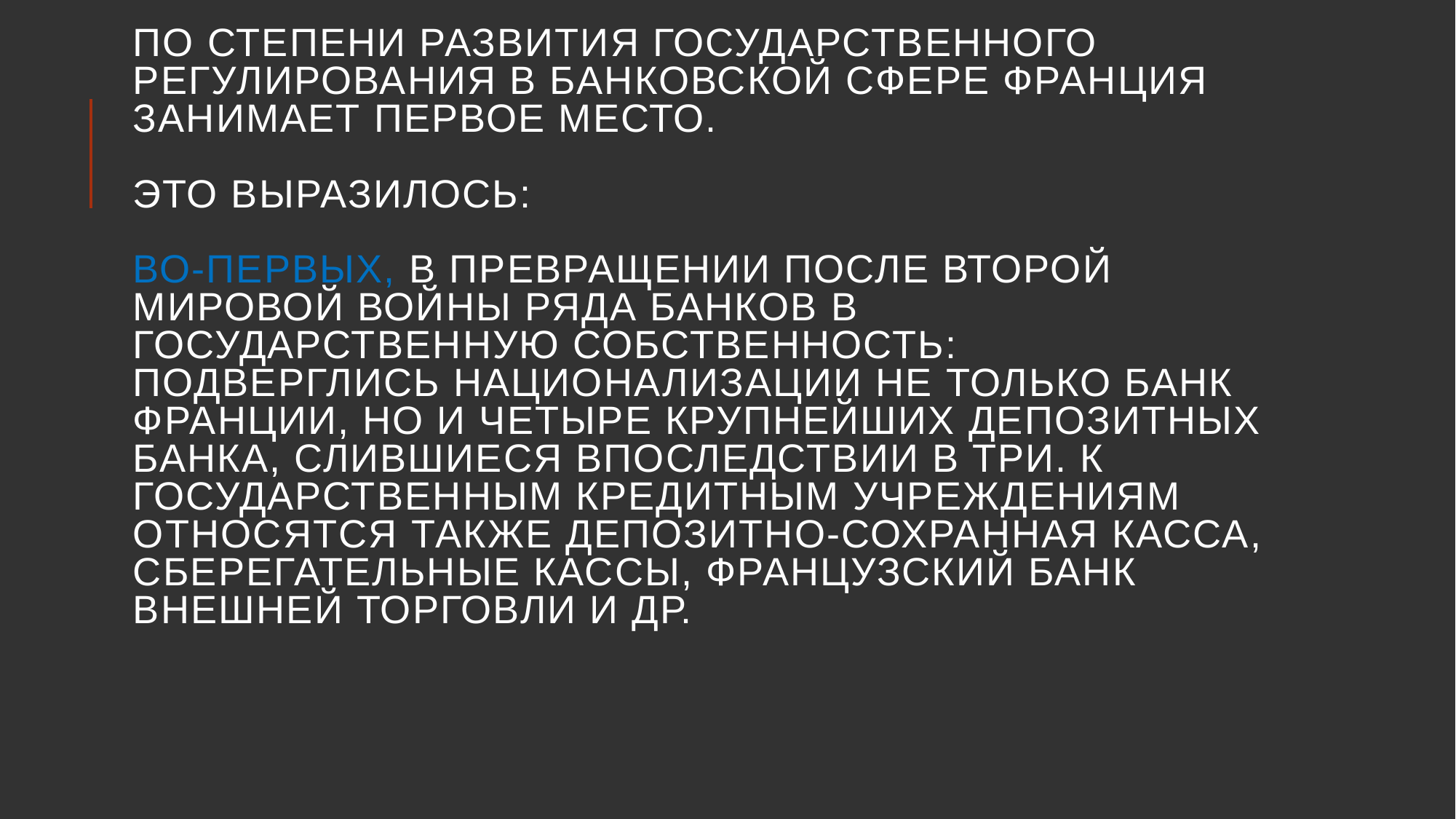

# По степени развития государственного регулирования в банковской сфере Франция занимает первое место. Это выразилось: во-первых, в превращении после Второй мировой войны ряда банков в государственную собственность: подверглись национализации не только Банк Франции, но и четыре крупнейших депозитных банка, слившиеся впоследствии в три. К государственным кредитным учреждениям относятся также Депозитно-сохранная касса, сберегательные кассы, Французский банк внешней торговли и др.